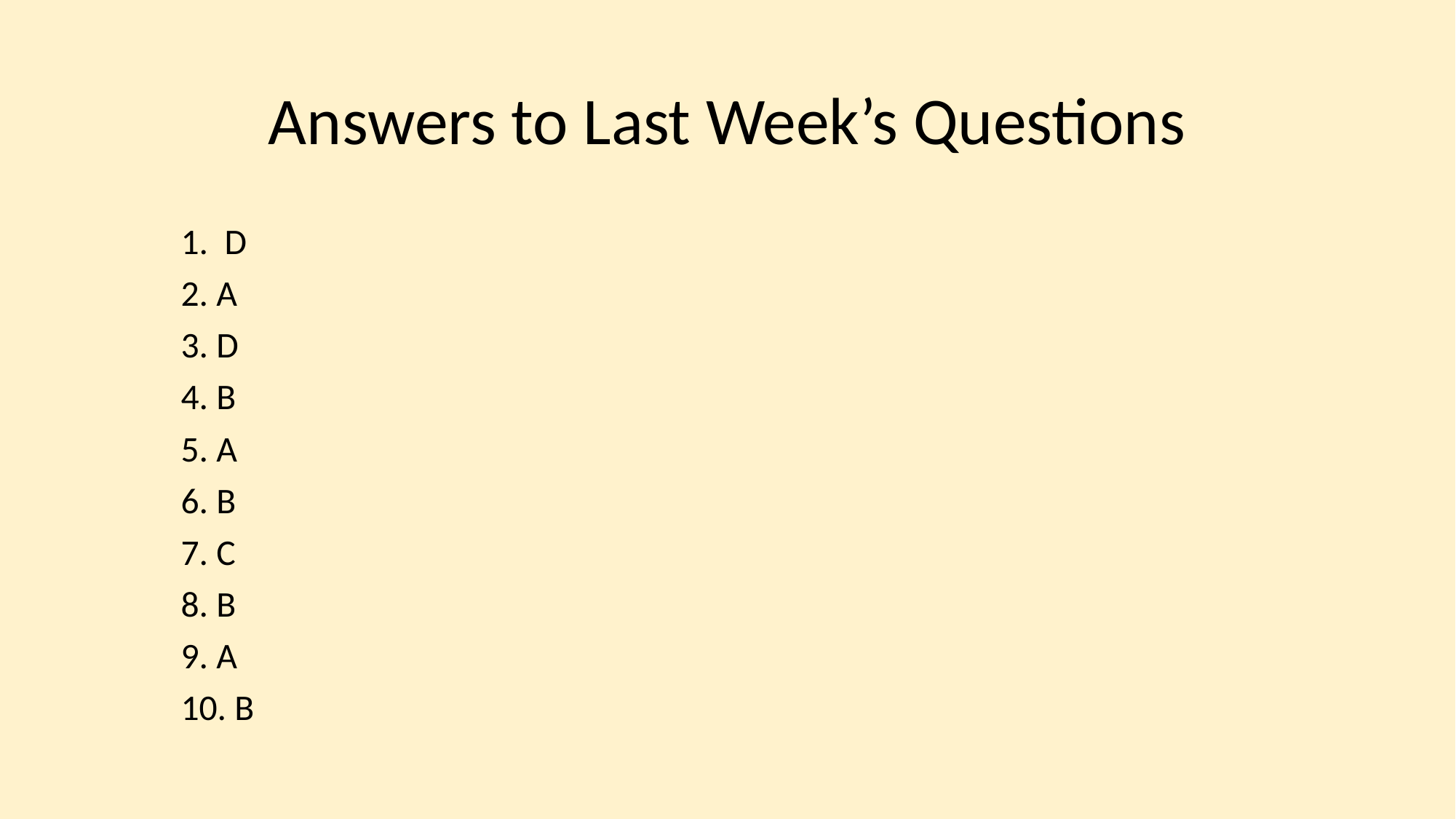

# Answers to Last Week’s Questions
1.  D
2. A
3. D
4. B
5. A
6. B
7. C
8. B
9. A
10. B